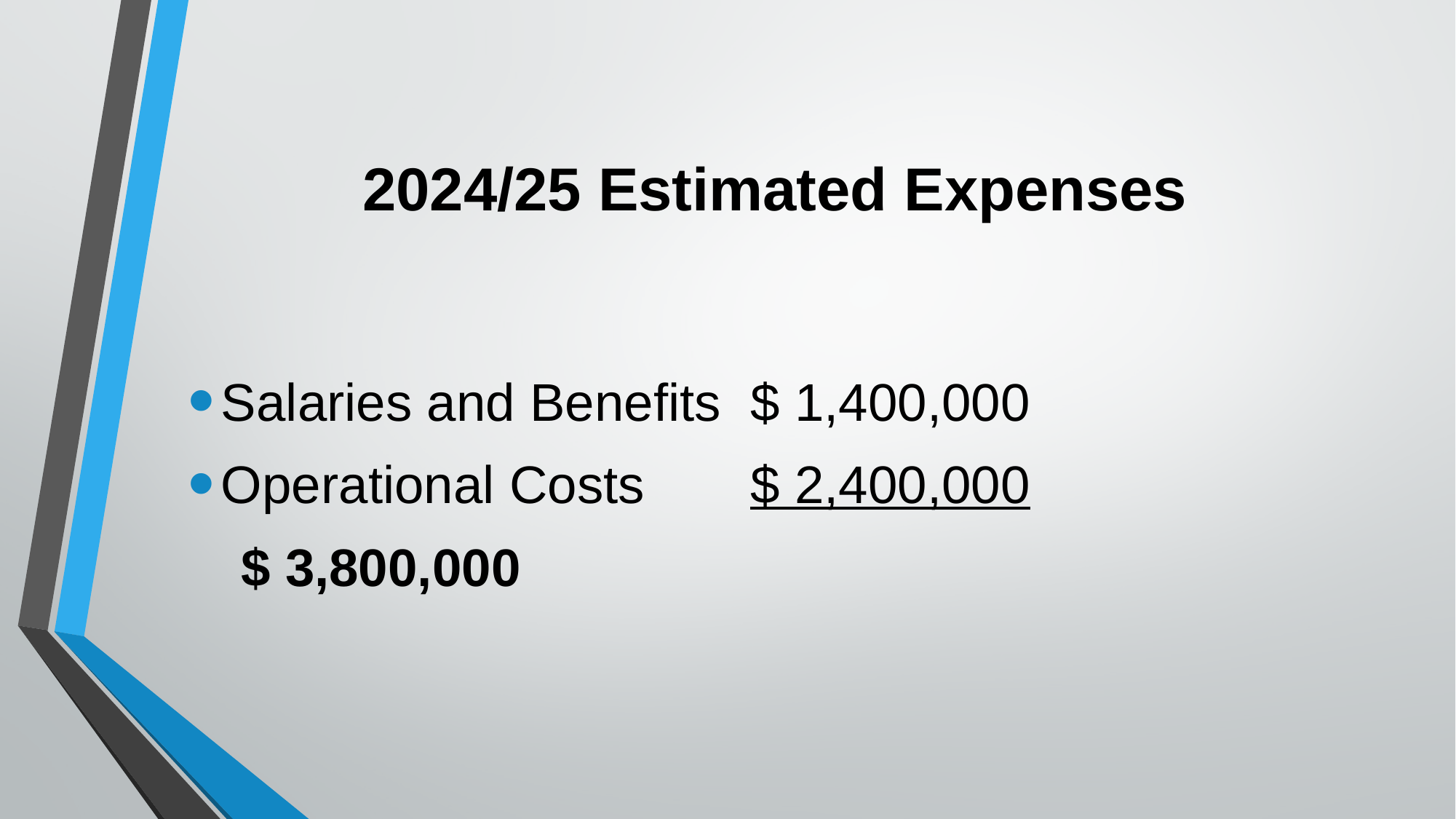

# 2024/25 Estimated Expenses
Salaries and Benefits 				$ 1,400,000
Operational Costs						$ 2,400,000
													$ 3,800,000